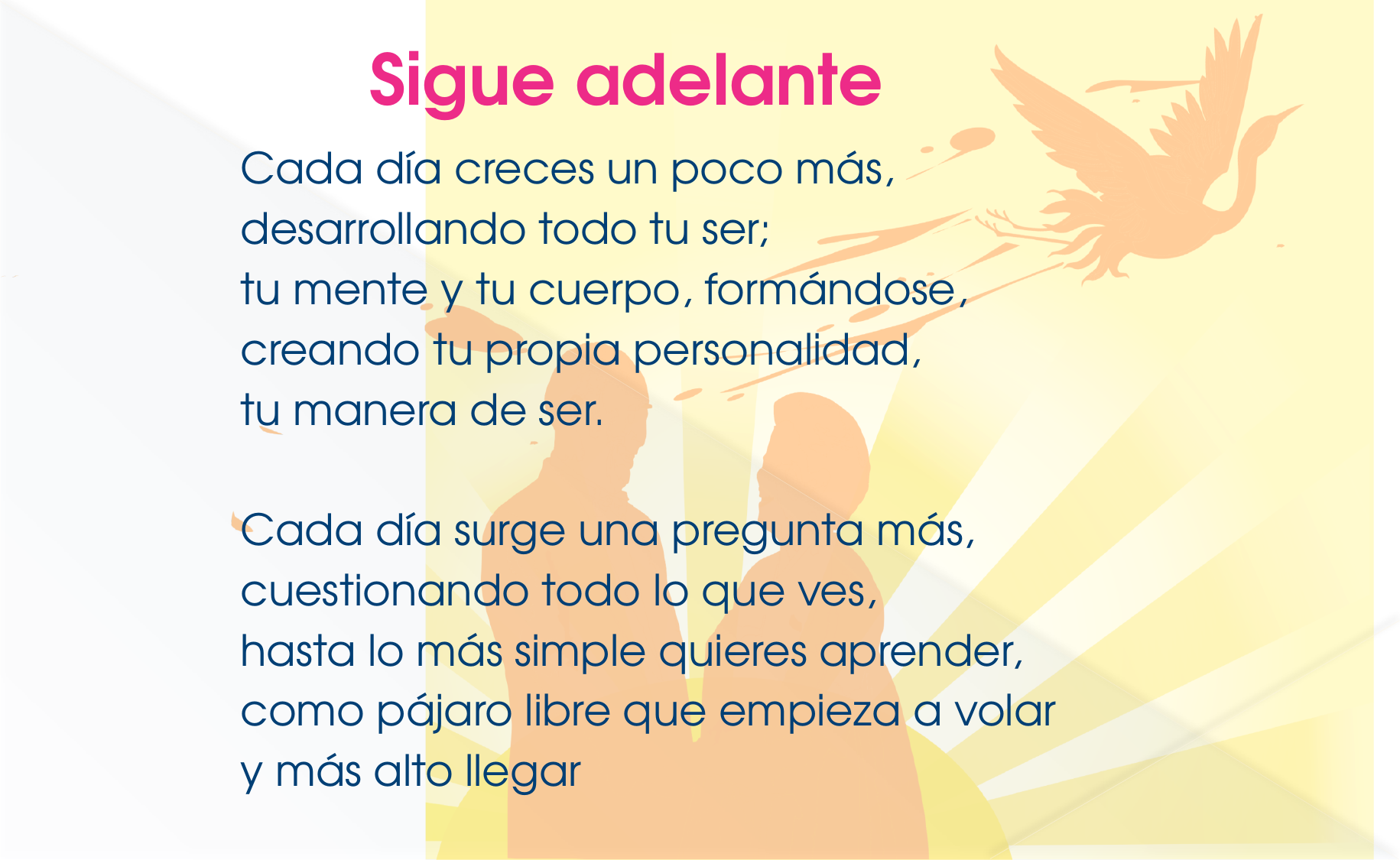

# Sigue adelante
Cada día creces un poco más,
desarrollando todo tu ser;
tu mente y tu cuerpo, formándose,
creando tu propia personalidad,
tu manera de ser.

Cada día surge una pregunta más,
cuestionando todo lo que ves,
hasta lo más simple quieres aprender,
como pájaro libre que empieza a volar
y más alto llegar